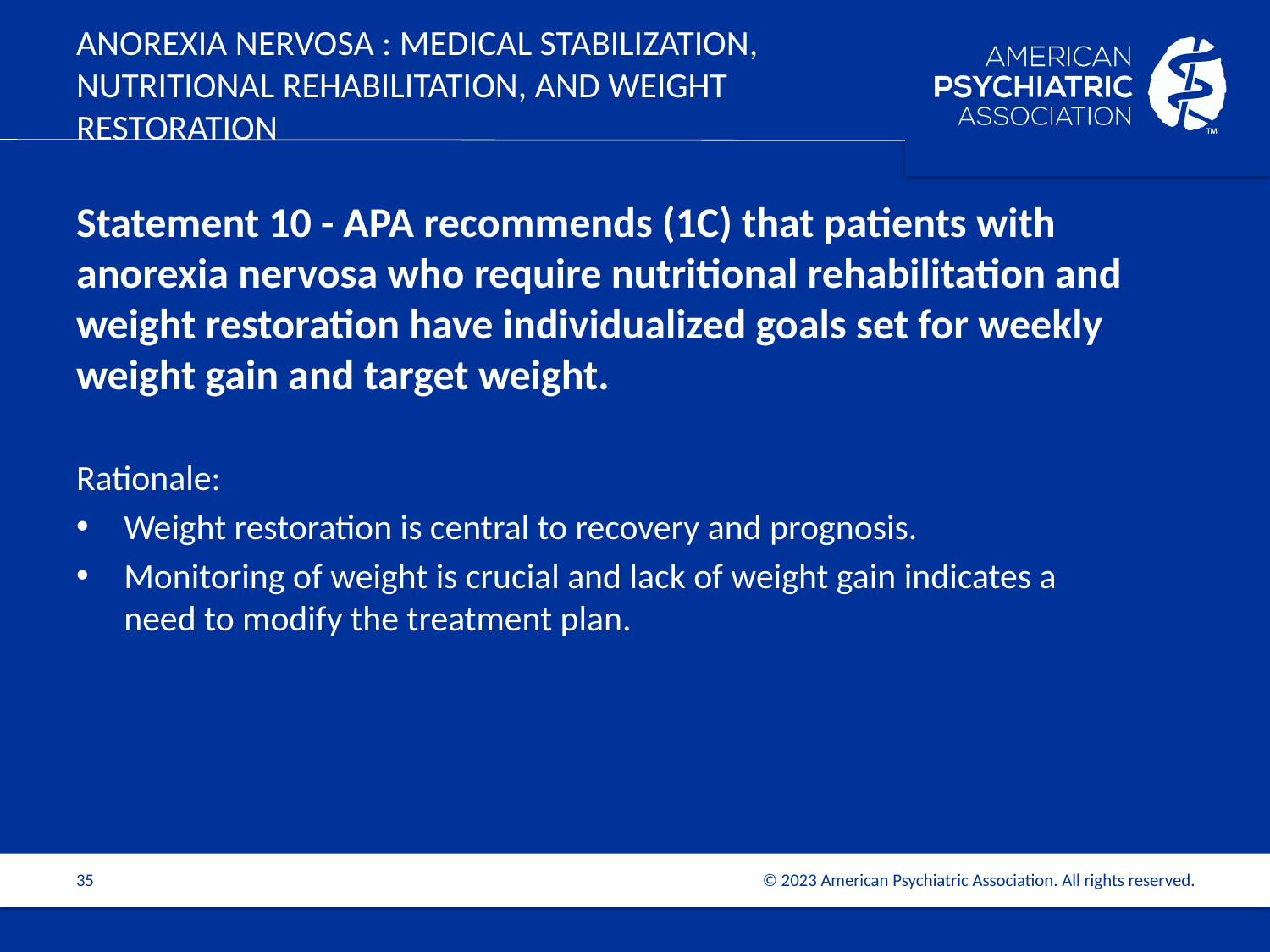

# ANOREXIA NERVOSA : Medical Stabilization, Nutritional Rehabilitation, and Weight Restoration
Statement 10 - APA recommends (1C) that patients with anorexia nervosa who require nutritional rehabilitation and weight restoration have individualized goals set for weekly weight gain and target weight.

Rationale:
Weight restoration is central to recovery and prognosis.
Monitoring of weight is crucial and lack of weight gain indicates a need to modify the treatment plan.